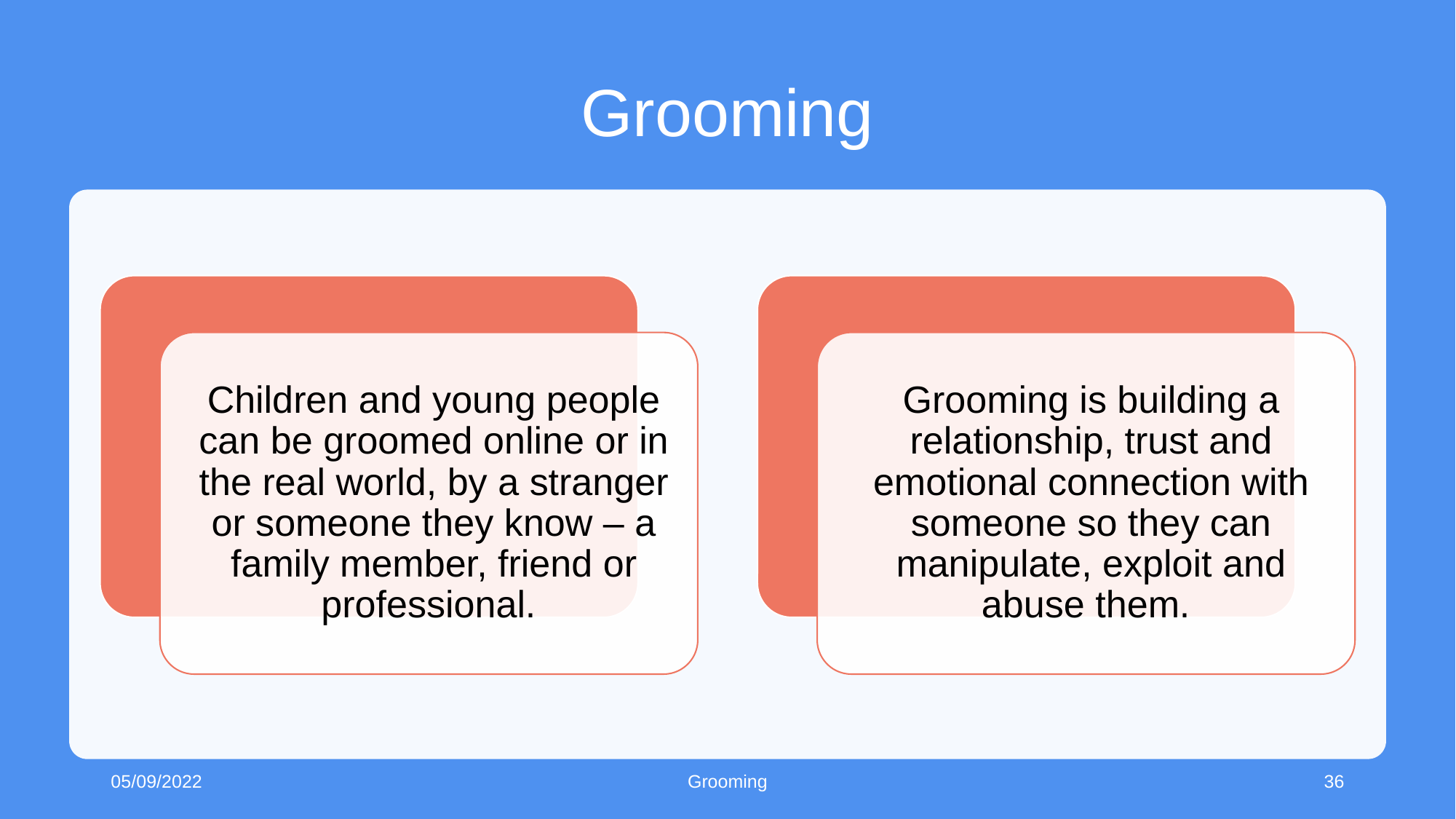

# Grooming

Children and young people can be groomed online or in the real world, by a stranger or someone they know – a family member, friend or professional.
Grooming is building a relationship, trust and emotional connection with someone so they can manipulate, exploit and abuse them.
05/09/2022
Grooming
36